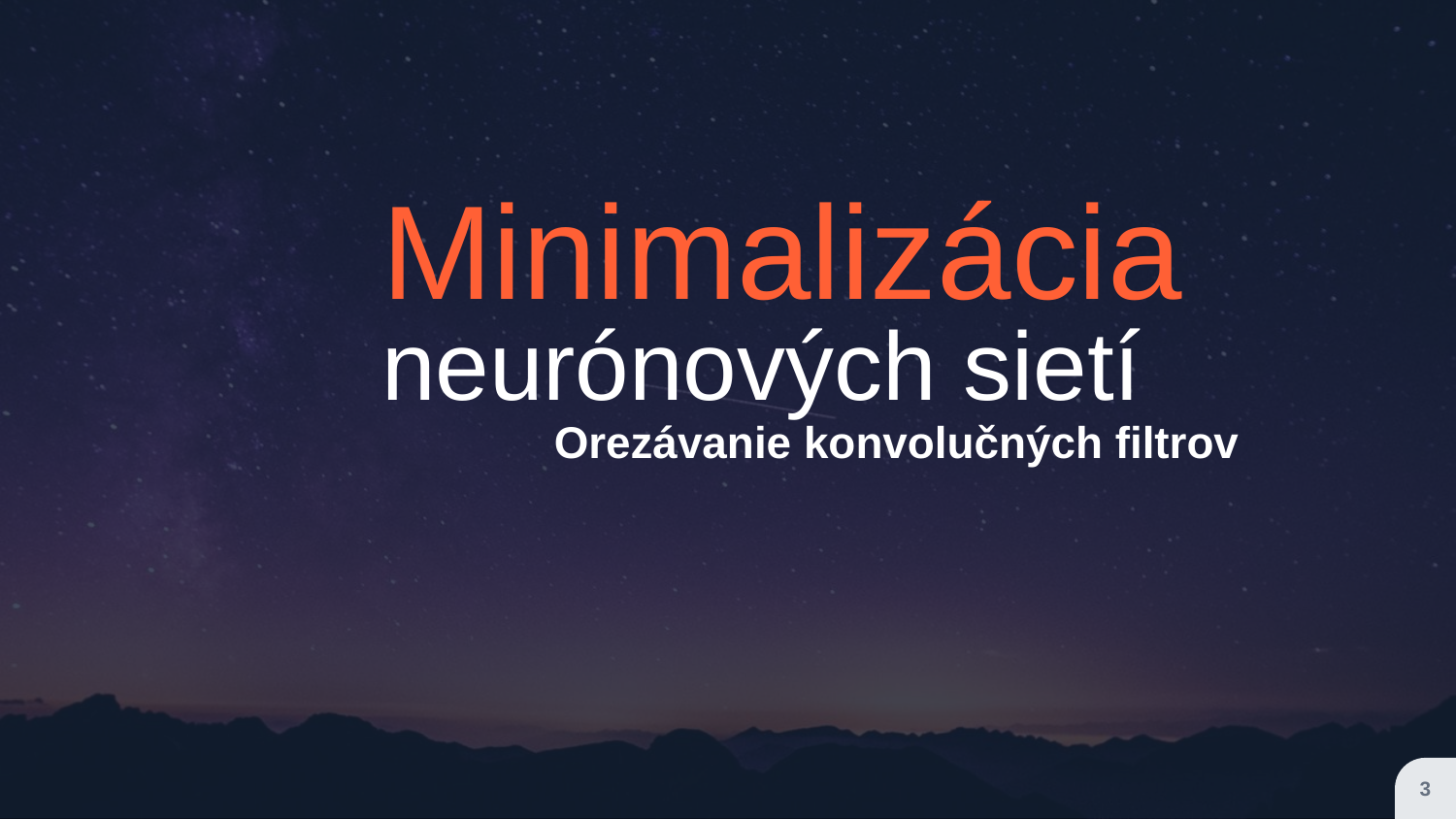

Minimalizácia    neurónových sietí
Orezávanie konvolučných filtrov
3